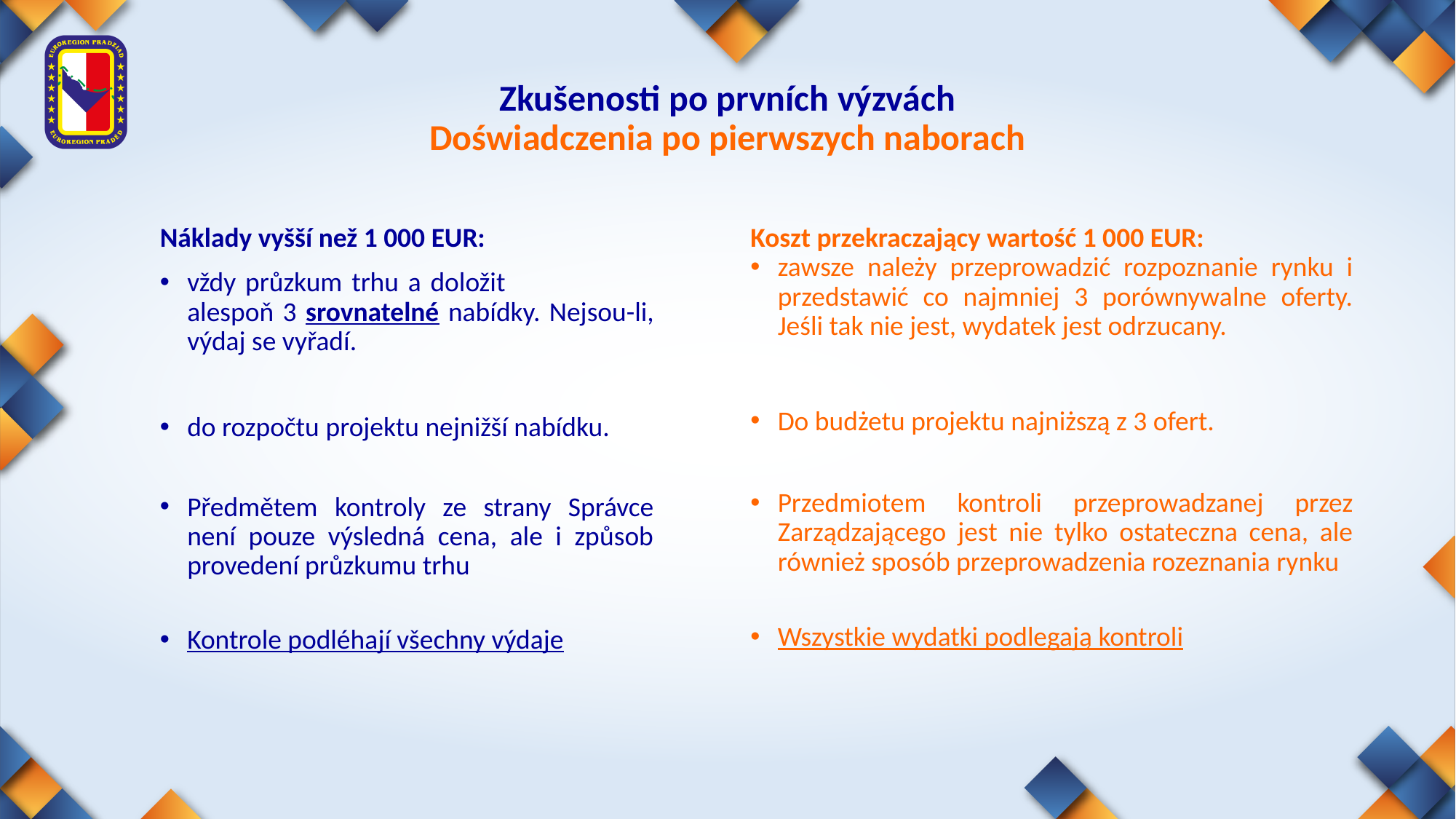

# Zkušenosti po prvních výzvách Doświadczenia po pierwszych naborach
Náklady vyšší než 1 000 EUR:
vždy průzkum trhu a doložit                 alespoň 3 srovnatelné nabídky. Nejsou-li, výdaj se vyřadí.

do rozpočtu projektu nejnižší nabídku.

Předmětem kontroly ze strany Správce není pouze výsledná cena, ale i způsob provedení průzkumu trhu

Kontrole podléhají všechny výdaje
Koszt przekraczający wartość 1 000 EUR:
zawsze należy przeprowadzić rozpoznanie rynku i przedstawić co najmniej 3 porównywalne oferty. Jeśli tak nie jest, wydatek jest odrzucany.

Do budżetu projektu najniższą z 3 ofert.

Przedmiotem kontroli przeprowadzanej przez Zarządzającego jest nie tylko ostateczna cena, ale również sposób przeprowadzenia rozeznania rynku

Wszystkie wydatki podlegają kontroli